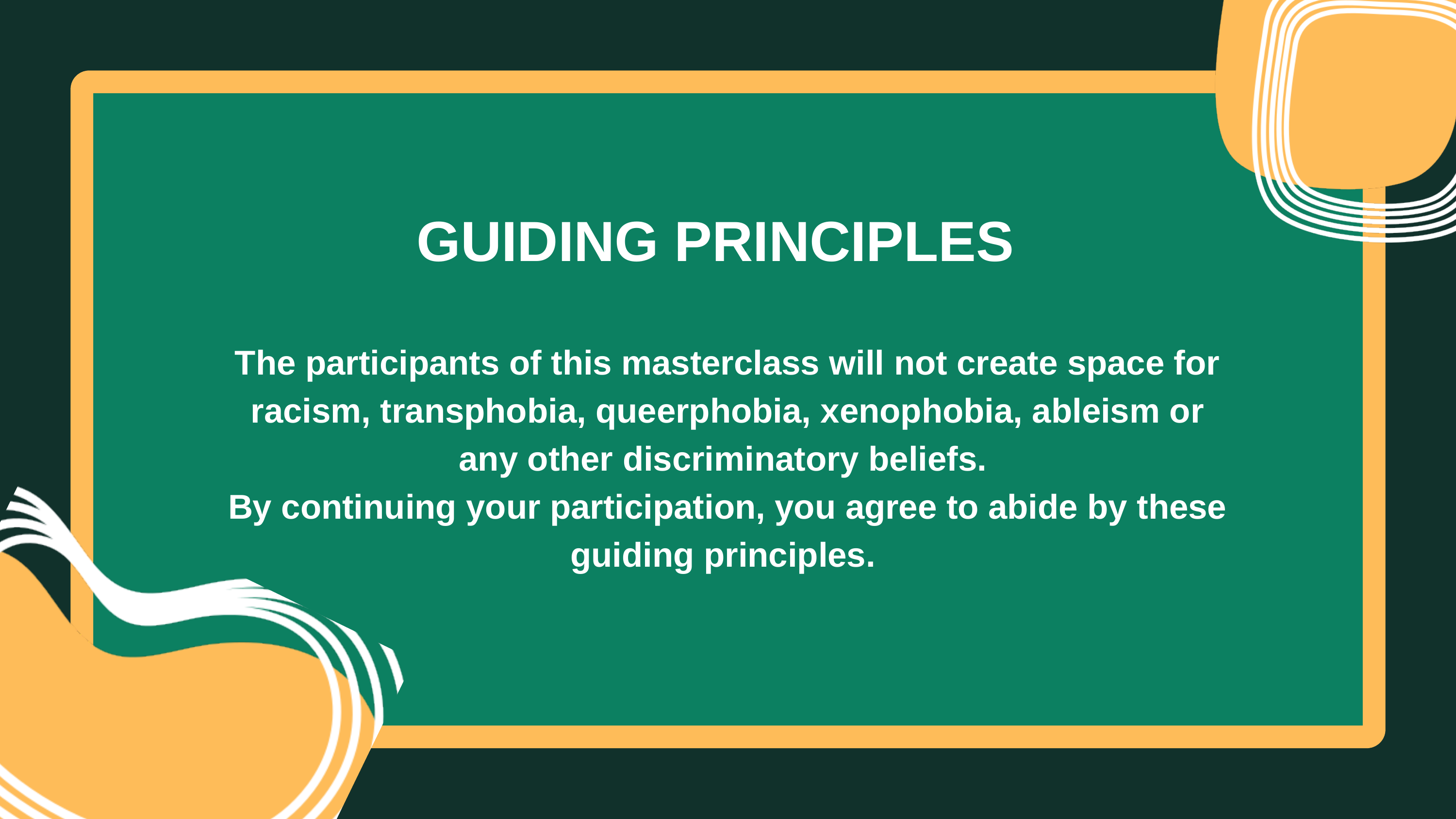

GUIDING PRINCIPLES
The participants of this masterclass will not create space for racism, transphobia, queerphobia, xenophobia, ableism or any other discriminatory beliefs.
By continuing your participation, you agree to abide by these guiding principles.